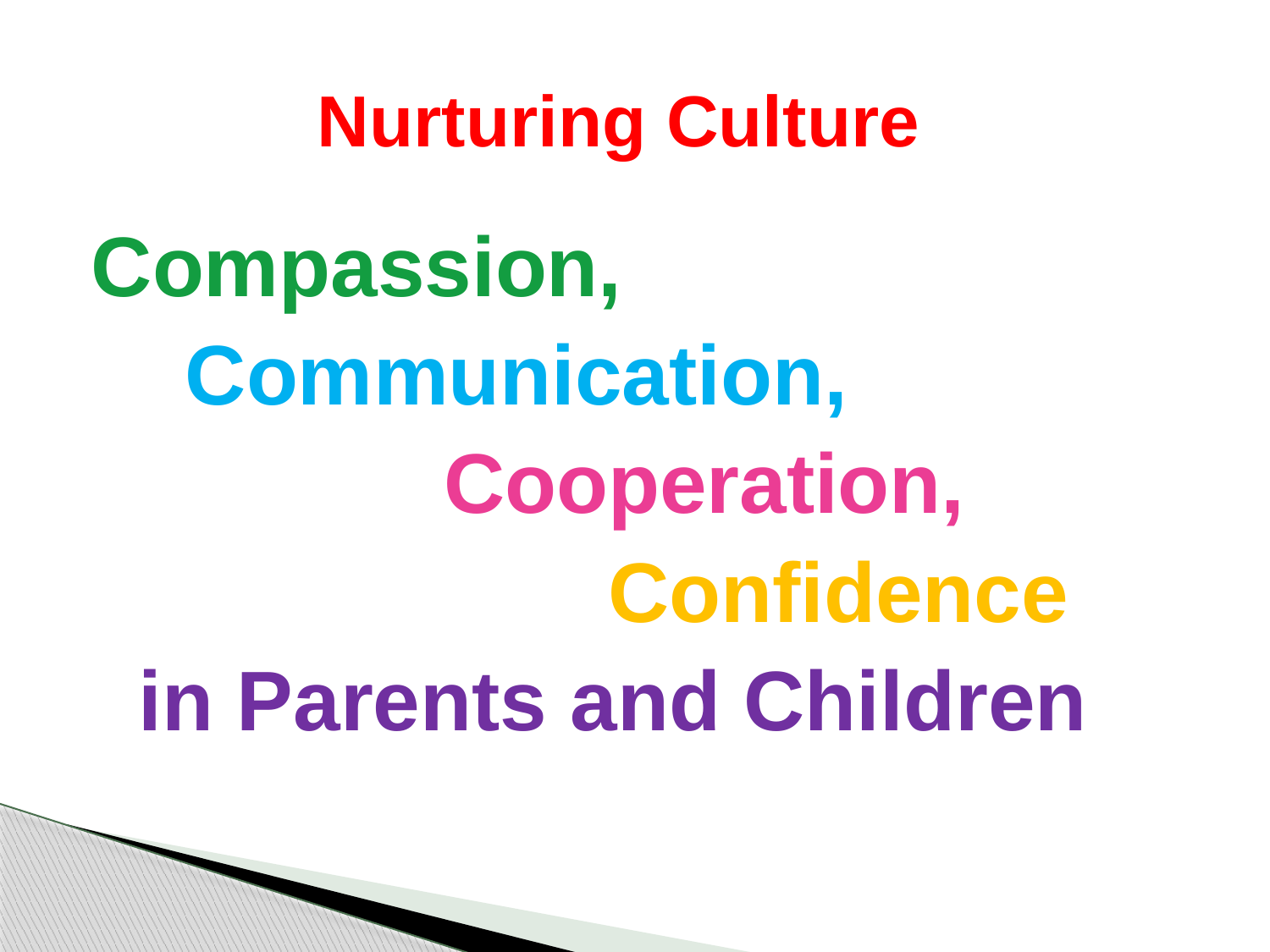

# Nurturing Culture
Compassion,
    Communication,
               Cooperation,
                      Confidence
  in Parents and Children